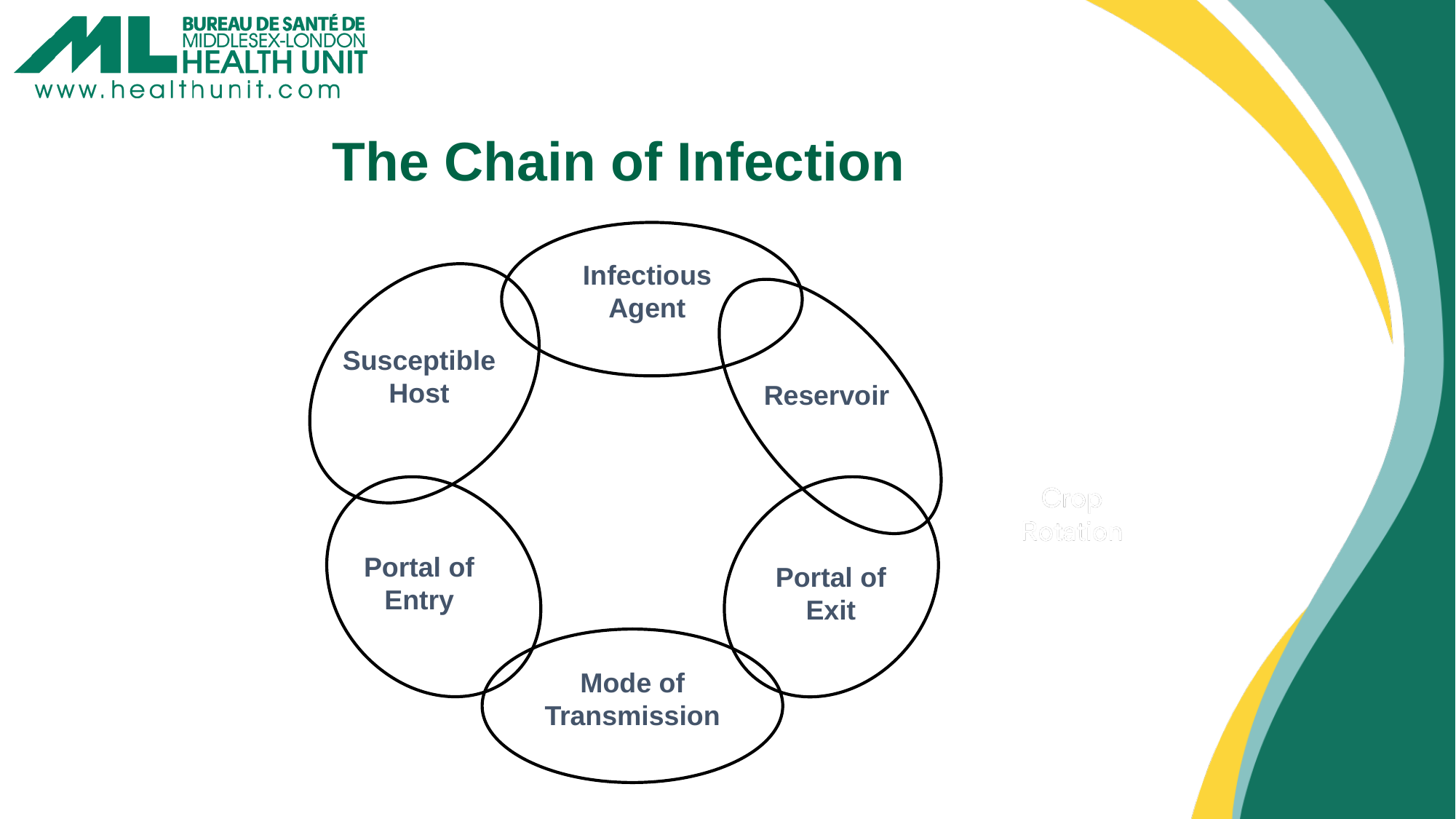

The Chain of Infection

Infectious Agent

Susceptible Host
Reservoir

Portal of Entry
Portal of Exit

Mode of Transmission